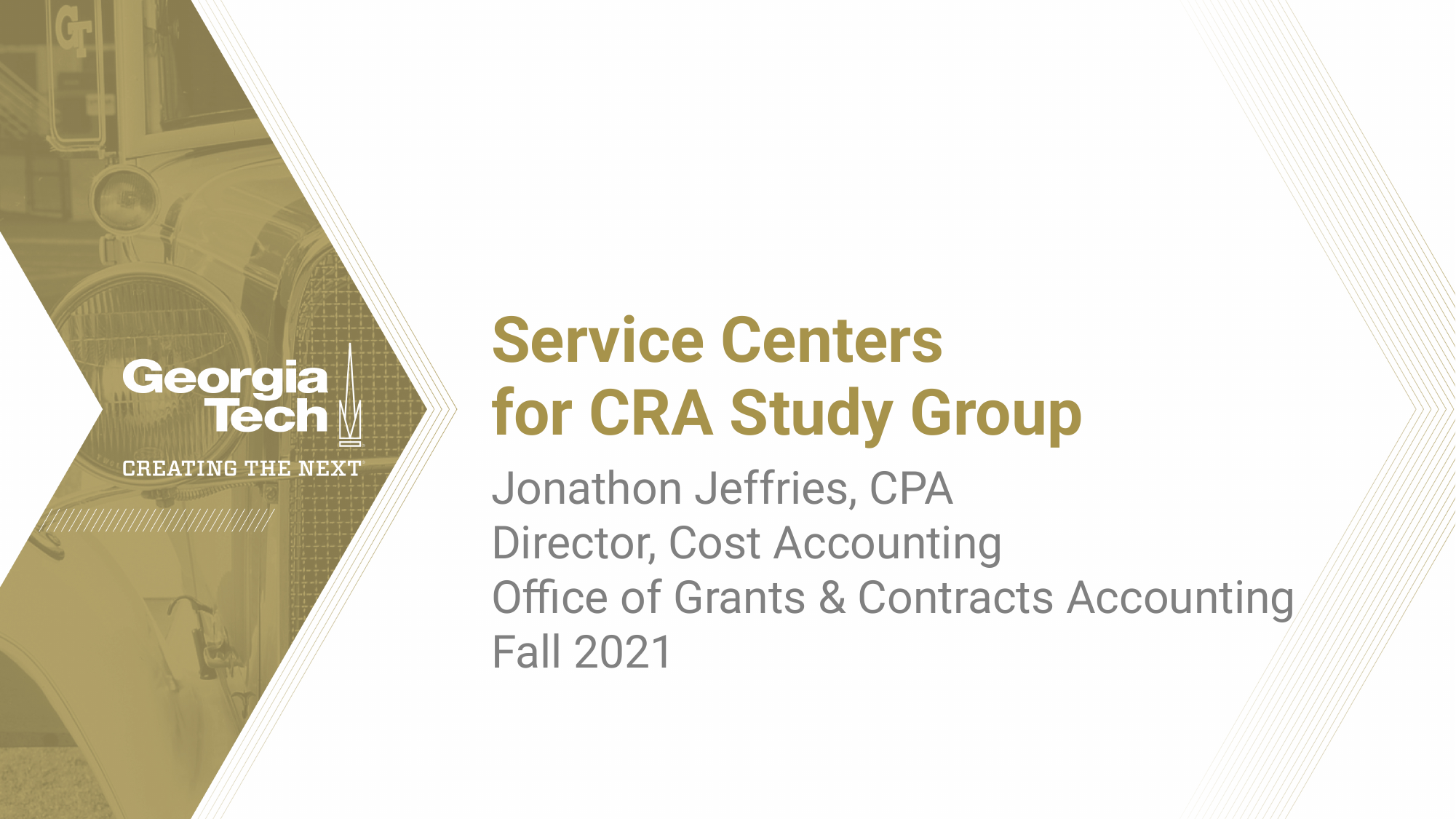

# Service Centers for CRA Study Group
Jonathon Jeffries, CPA
Director, Cost Accounting
Office of Grants & Contracts Accounting
Fall 2021